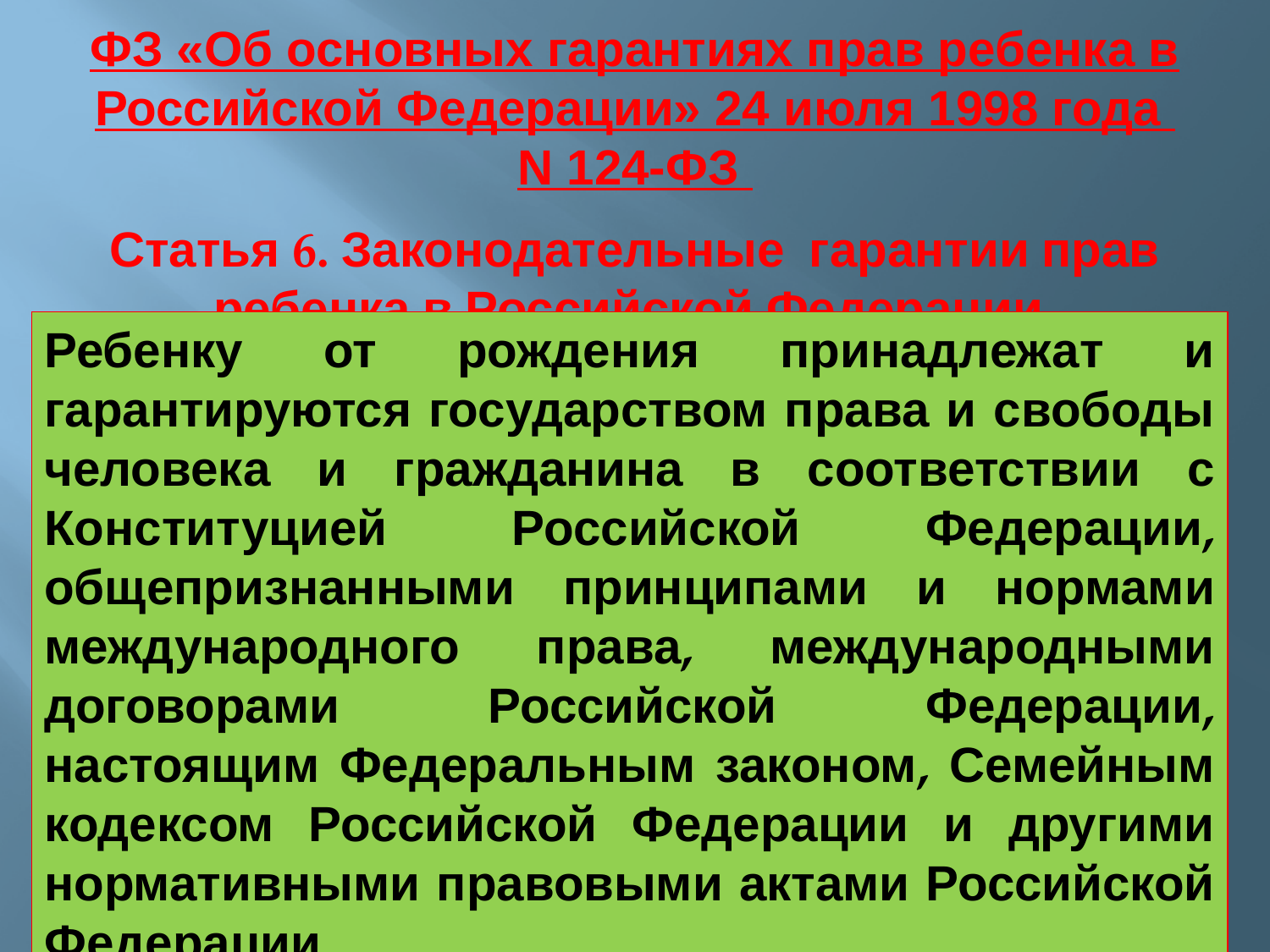

# ФЗ «Об основных гарантиях прав ребенка в Российской Федерации» 24 июля 1998 года N 124-ФЗ
Статья 6. Законодательные  гарантии прав ребенка в Российской Федерации

Ребенку от рождения принадлежат и гарантируются государством права и свободы человека и гражданина в соответствии с Конституцией Российской Федерации, общепризнанными принципами и нормами международного права, международными договорами Российской Федерации, настоящим Федеральным законом, Семейным кодексом Российской Федерации и другими нормативными правовыми актами Российской Федерации.